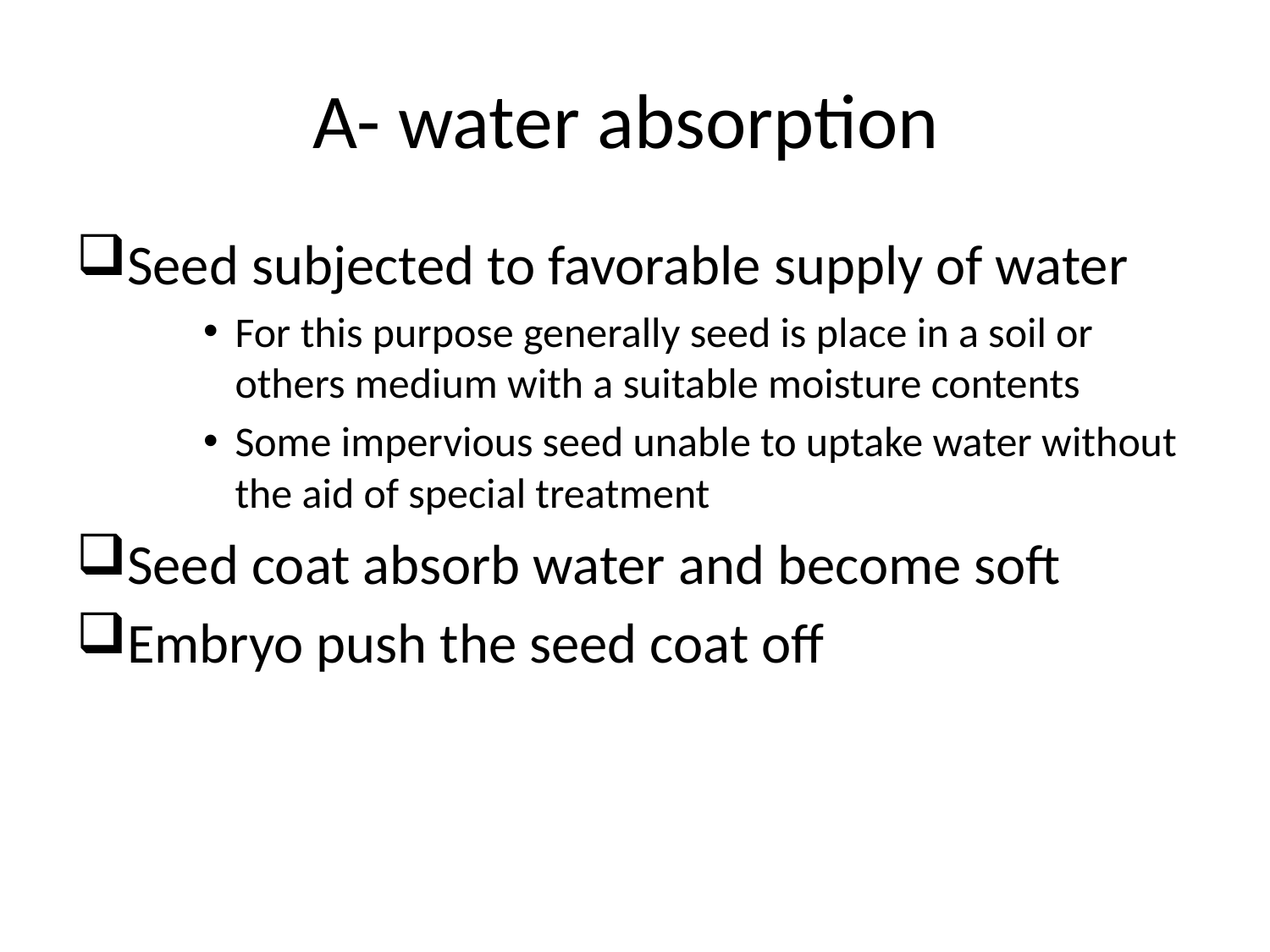

# A- water absorption
Seed subjected to favorable supply of water
For this purpose generally seed is place in a soil or others medium with a suitable moisture contents
Some impervious seed unable to uptake water without the aid of special treatment
Seed coat absorb water and become soft
Embryo push the seed coat off